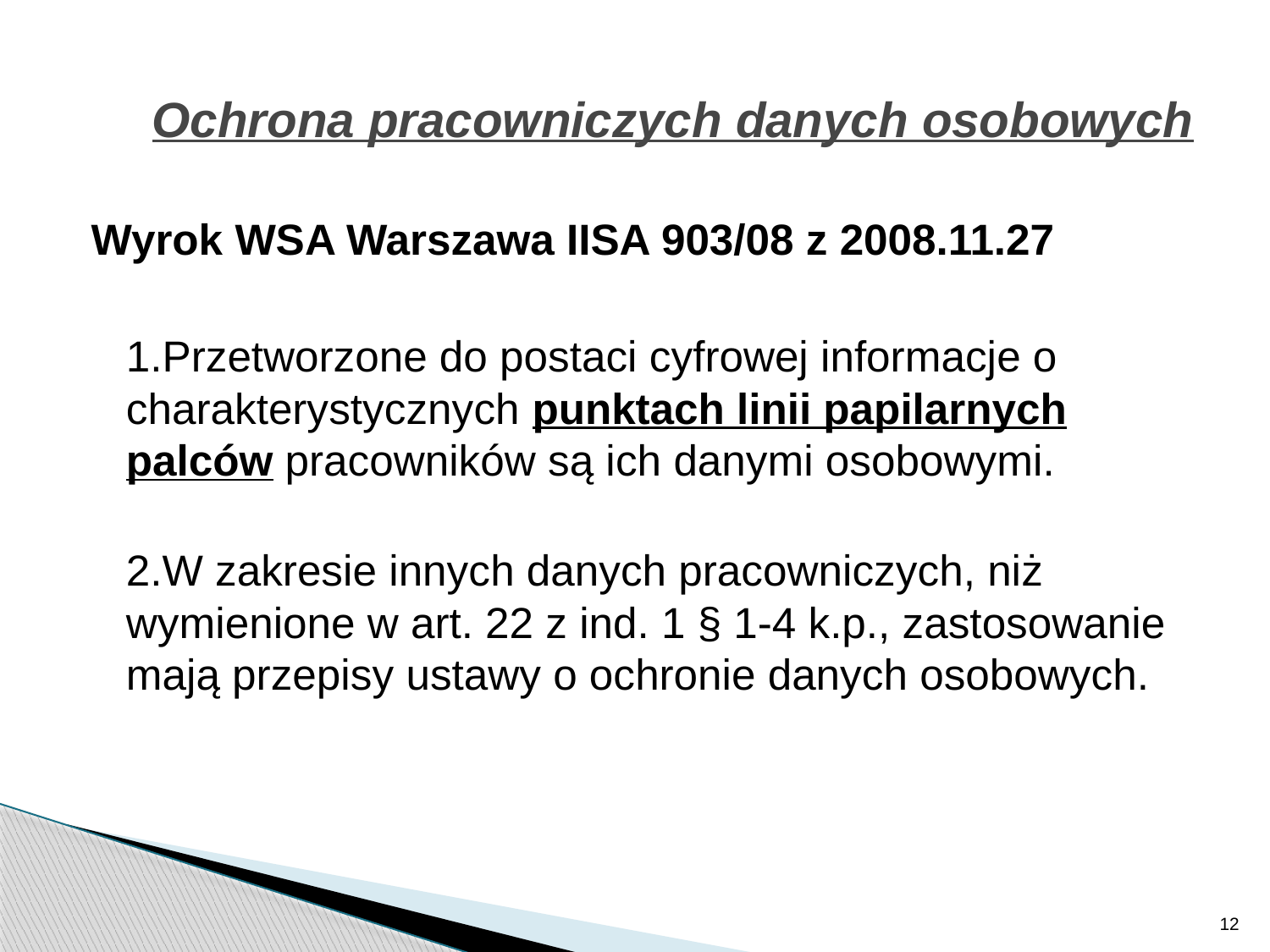

# Ochrona pracowniczych danych osobowych
Wyrok WSA Warszawa IISA 903/08 z 2008.11.27

	1.Przetworzone do postaci cyfrowej informacje o charakterystycznych punktach linii papilarnych palców pracowników są ich danymi osobowymi.
2.W zakresie innych danych pracowniczych, niż wymienione w art. 22 z ind. 1 § 1-4 k.p., zastosowanie mają przepisy ustawy o ochronie danych osobowych.

12